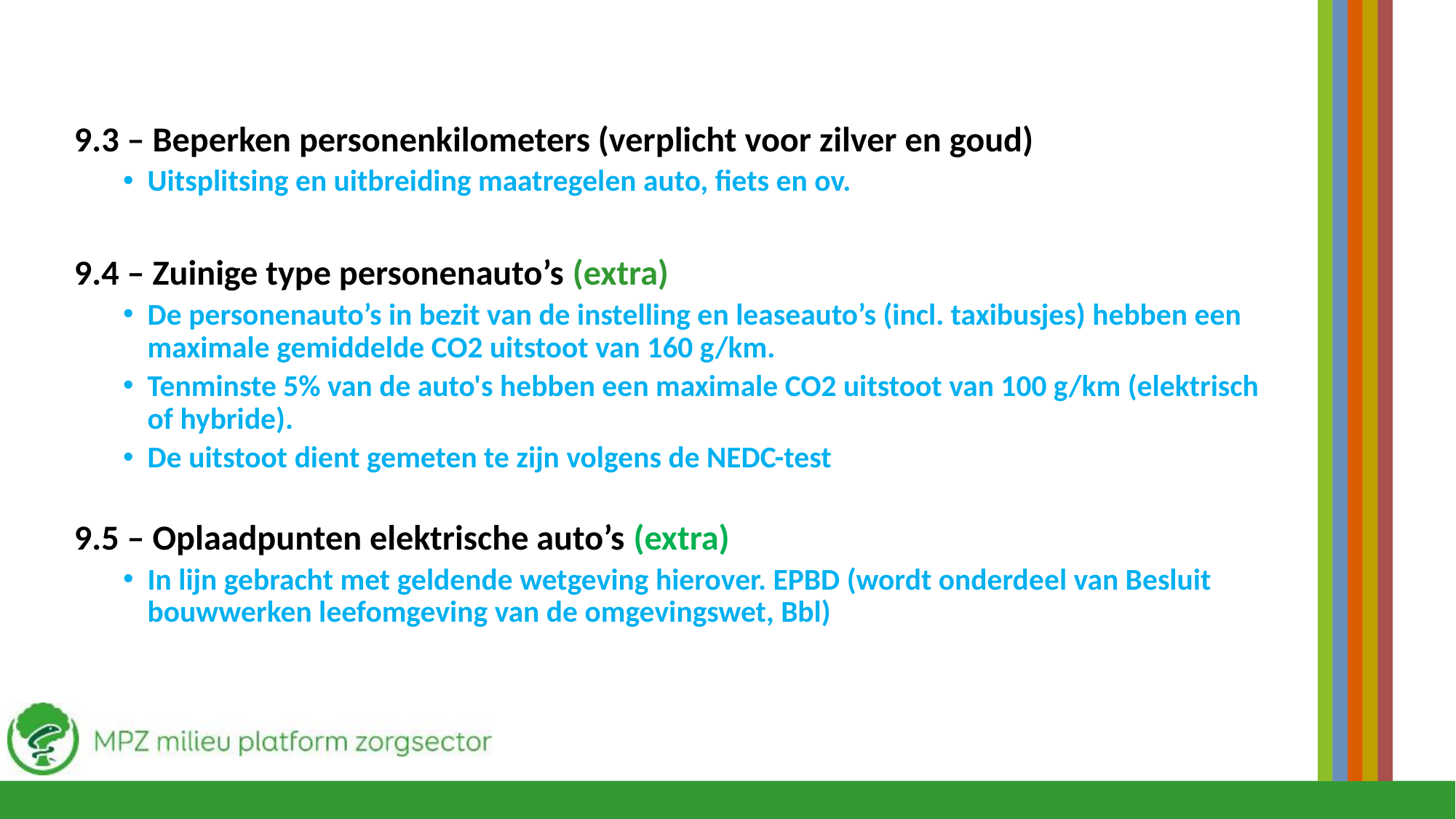

9.3 – Beperken personenkilometers (verplicht voor zilver en goud)
Uitsplitsing en uitbreiding maatregelen auto, fiets en ov.

9.4 – Zuinige type personenauto’s (extra)
De personenauto’s in bezit van de instelling en leaseauto’s (incl. taxibusjes) hebben een maximale gemiddelde CO2 uitstoot van 160 g/km.
Tenminste 5% van de auto's hebben een maximale CO2 uitstoot van 100 g/km (elektrisch of hybride).
De uitstoot dient gemeten te zijn volgens de NEDC-test

9.5 – Oplaadpunten elektrische auto’s (extra)
In lijn gebracht met geldende wetgeving hierover. EPBD (wordt onderdeel van Besluit bouwwerken leefomgeving van de omgevingswet, Bbl)